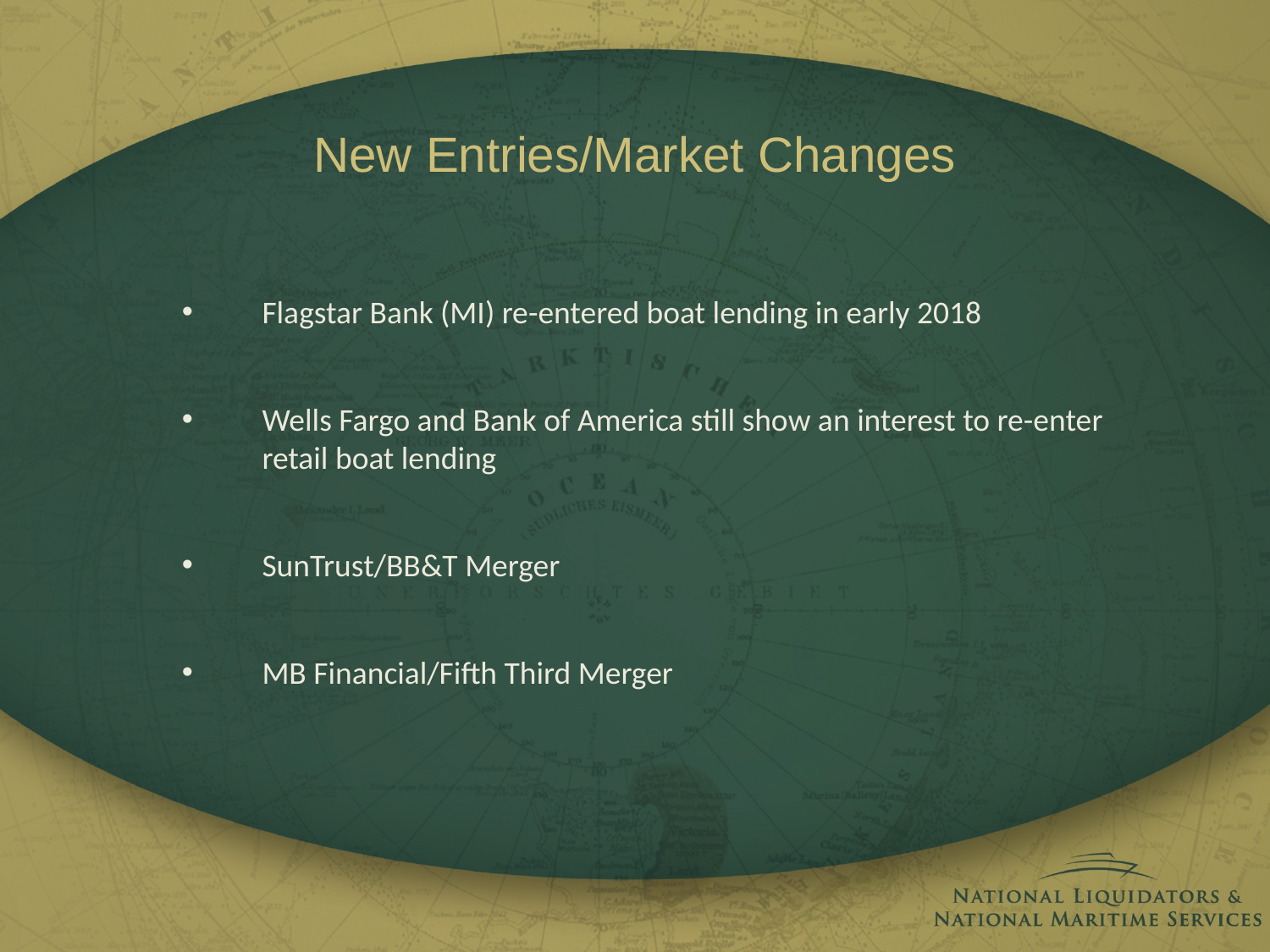

# New Entries/Market Changes
Flagstar Bank (MI) re-entered boat lending in early 2018

Wells Fargo and Bank of America still show an interest to re-enter retail boat lending

SunTrust/BB&T Merger

MB Financial/Fifth Third Merger